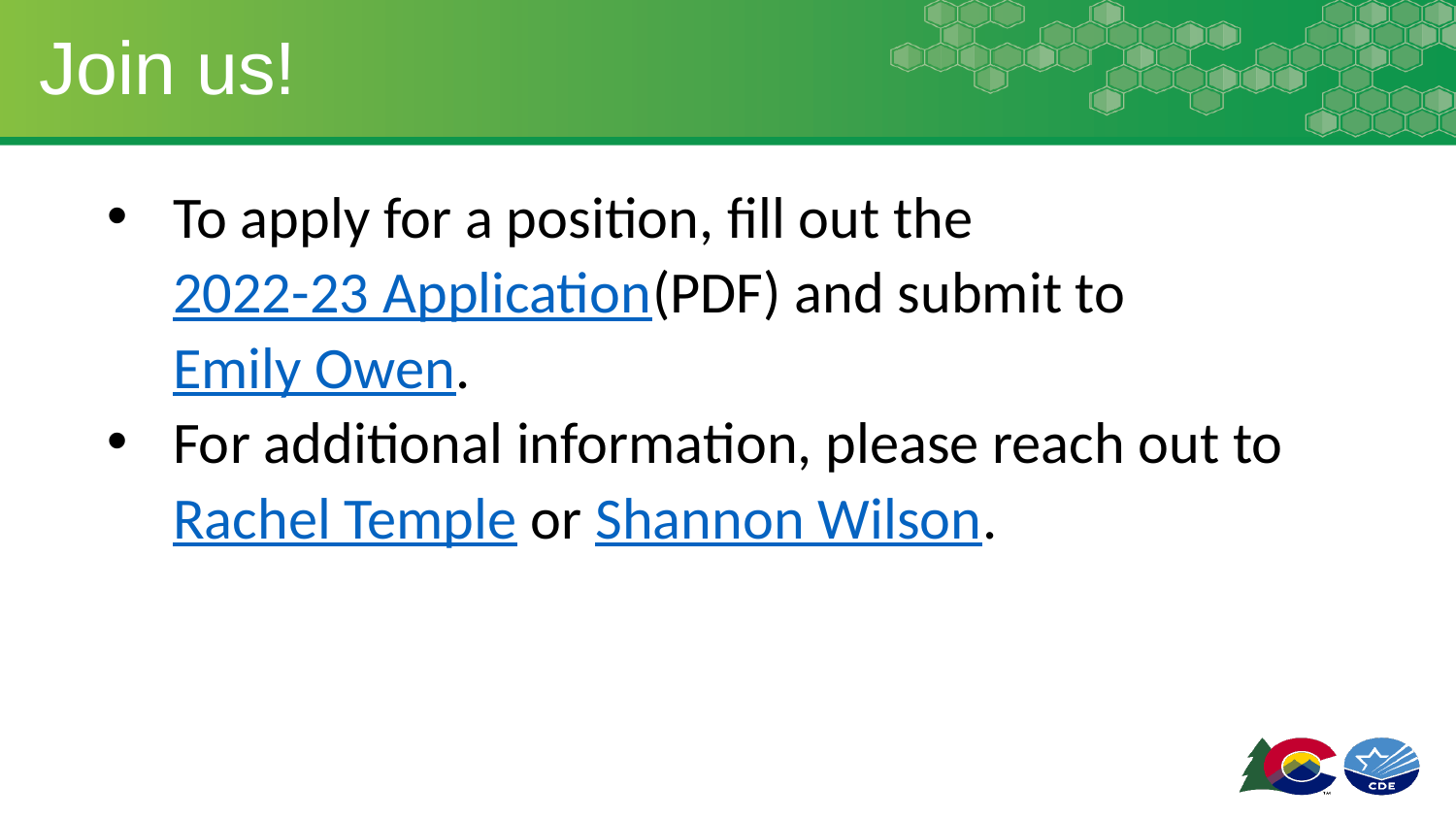

# Join us!
To apply for a position, fill out the 2022-23 Application(PDF) and submit to Emily Owen.
For additional information, please reach out to Rachel Temple or Shannon Wilson.